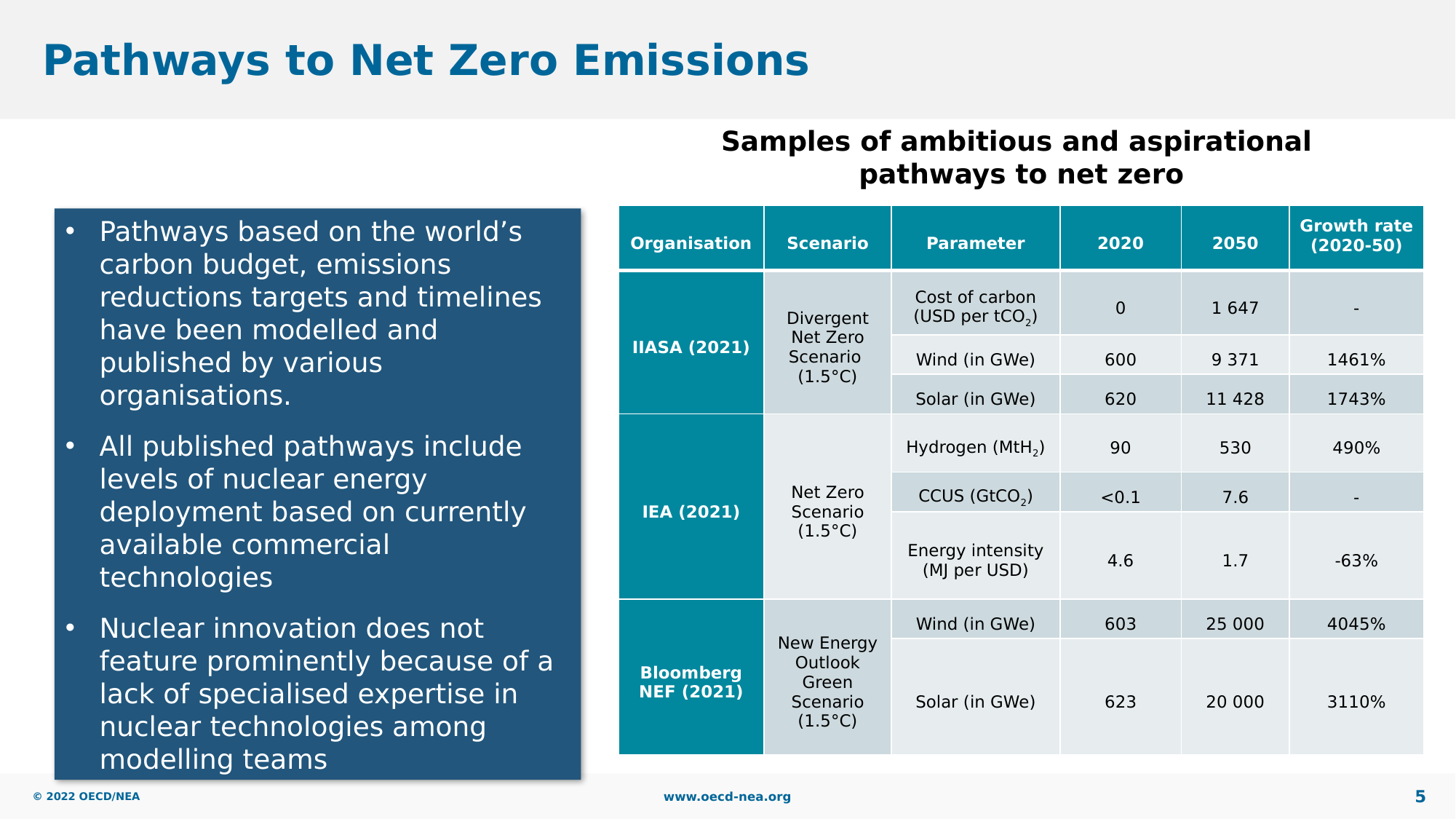

# Pathways to Net Zero Emissions
Samples of ambitious and aspirational
pathways to net zero
| Organisation | Scenario | Parameter | 2020 | 2050 | Growth rate (2020-50) |
| --- | --- | --- | --- | --- | --- |
| IIASA (2021) | Divergent Net Zero Scenario (1.5°C) | Cost of carbon (USD per tCO2) | 0 | 1 647 | - |
|  |  | Wind (in GWe) | 600 | 9 371 | 1461% |
|  |  | Solar (in GWe) | 620 | 11 428 | 1743% |
| IEA (2021) | Net Zero Scenario (1.5°C) | Hydrogen (MtH2) | 90 | 530 | 490% |
|  |  | CCUS (GtCO2) | <0.1 | 7.6 | - |
|  |  | Energy intensity (MJ per USD) | 4.6 | 1.7 | -63% |
| Bloomberg NEF (2021) | New Energy Outlook Green Scenario (1.5°C) | Wind (in GWe) | 603 | 25 000 | 4045% |
|  |  | Solar (in GWe) | 623 | 20 000 | 3110% |
Pathways based on the world’s carbon budget, emissions reductions targets and timelines have been modelled and published by various organisations.
All published pathways include levels of nuclear energy deployment based on currently available commercial technologies
Nuclear innovation does not feature prominently because of a lack of specialised expertise in nuclear technologies among modelling teams